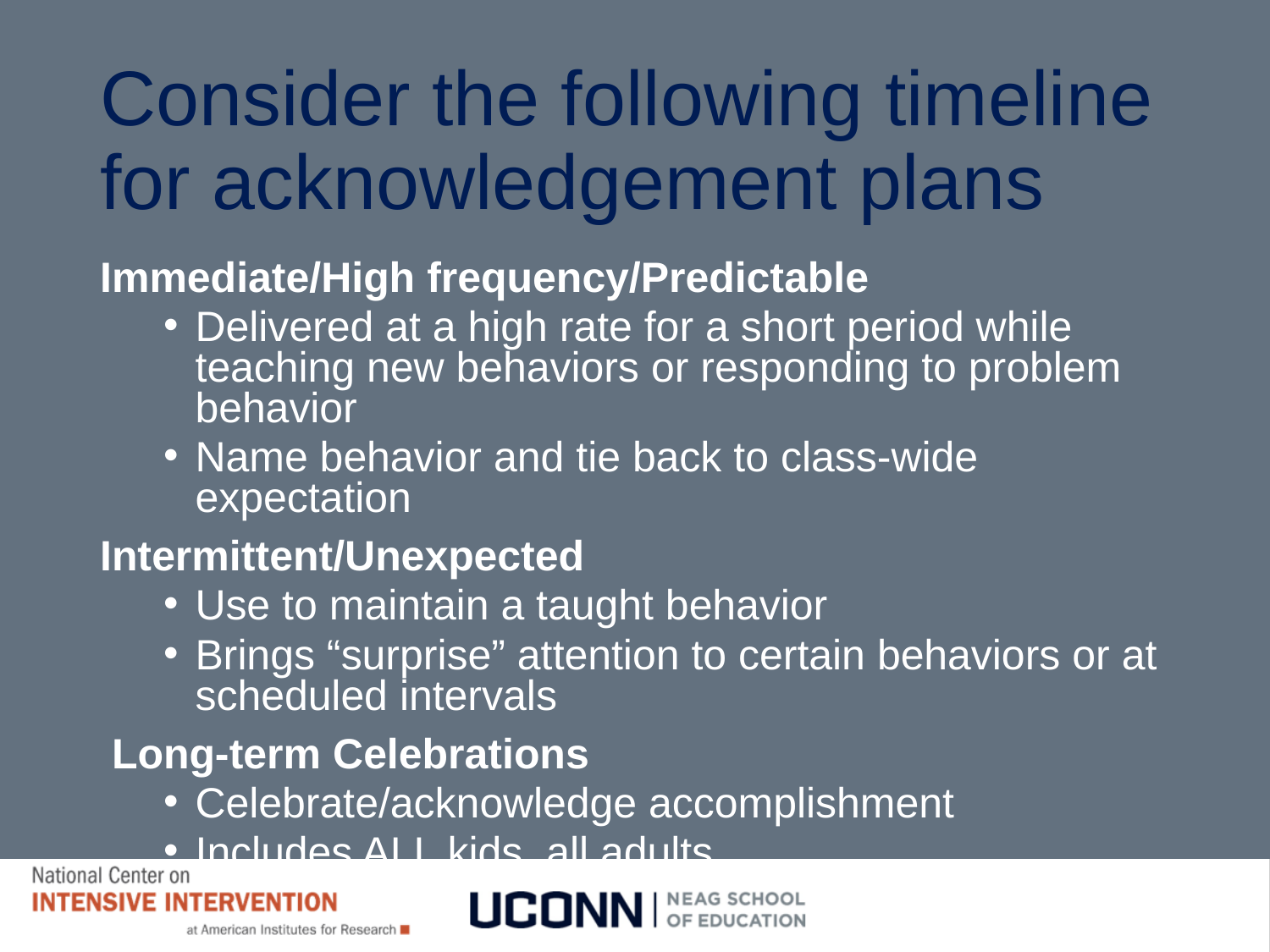

# Consider the following timeline for acknowledgement plans
Immediate/High frequency/Predictable
Delivered at a high rate for a short period while teaching new behaviors or responding to problem behavior
Name behavior and tie back to class-wide expectation
Intermittent/Unexpected
Use to maintain a taught behavior
Brings “surprise” attention to certain behaviors or at scheduled intervals
 Long-term Celebrations
Celebrate/acknowledge accomplishment
Includes ALL kids, all adults